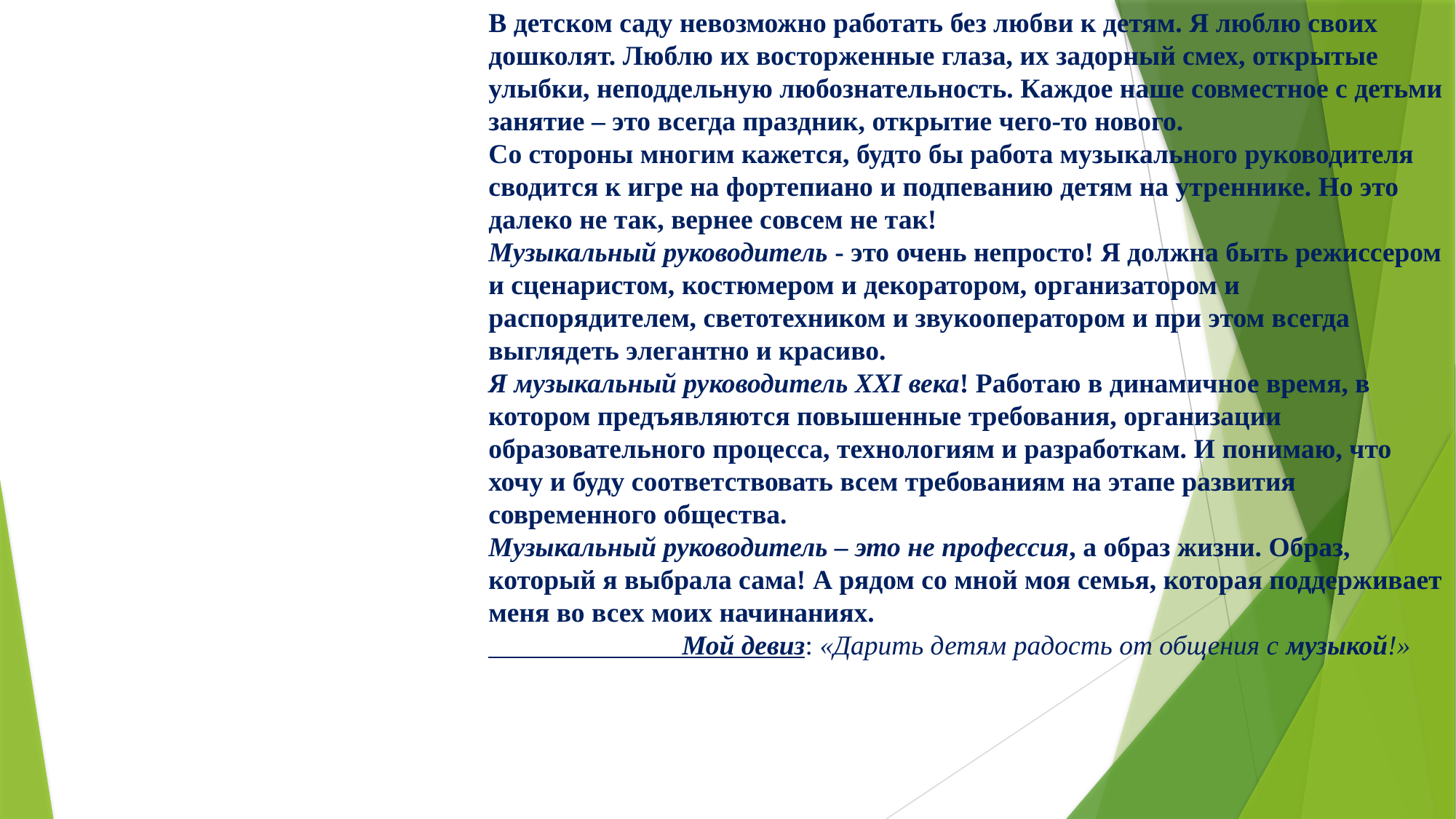

В детском саду невозможно работать без любви к детям. Я люблю своих дошколят. Люблю их восторженные глаза, их задорный смех, открытые улыбки, неподдельную любознательность. Каждое наше совместное с детьми занятие – это всегда праздник, открытие чего-то нового.
Со стороны многим кажется, будто бы работа музыкального руководителя сводится к игре на фортепиано и подпеванию детям на утреннике. Но это далеко не так, вернее совсем не так!
Музыкальный руководитель - это очень непросто! Я должна быть режиссером и сценаристом, костюмером и декоратором, организатором и распорядителем, светотехником и звукооператором и при этом всегда выглядеть элегантно и красиво.
Я музыкальный руководитель XXI века! Работаю в динамичное время, в котором предъявляются повышенные требования, организации образовательного процесса, технологиям и разработкам. И понимаю, что хочу и буду соответствовать всем требованиям на этапе развития современного общества.
Музыкальный руководитель – это не профессия, а образ жизни. Образ, который я выбрала сама! А рядом со мной моя семья, которая поддерживает меня во всех моих начинаниях.
                            Мой девиз: «Дарить детям радость от общения с музыкой!»